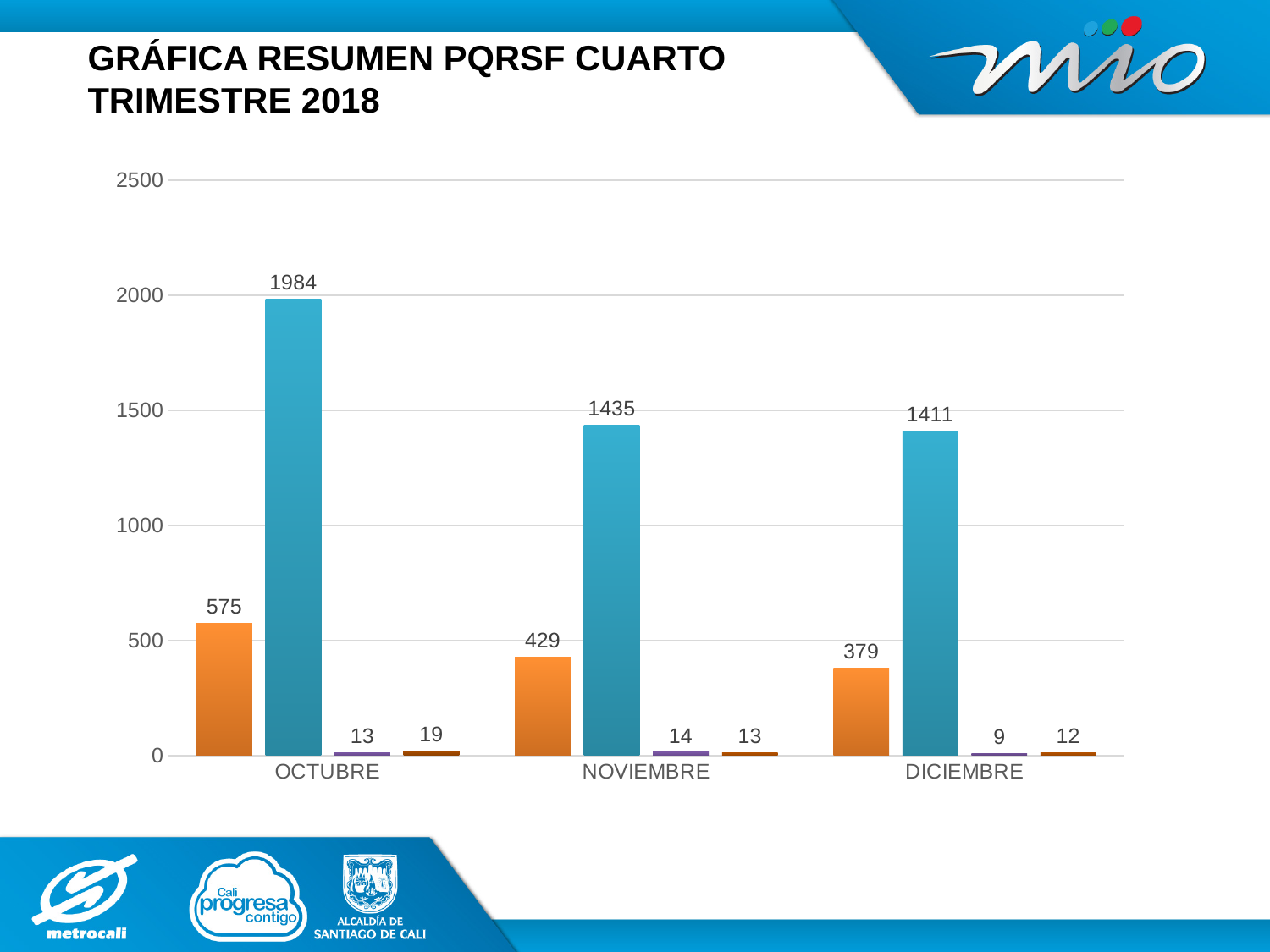

# GRÁFICA RESUMEN PQRSF CUARTO TRIMESTRE 2018

### Chart

| Category | TOTAL QUEJA | TOTAL RECLAMO | TOTAL SUGERENCIA | TOTAL FELICITACIÓN |
|---|---|---|---|---|
| OCTUBRE | 575.0 | 1984.0 | 13.0 | 19.0 |
| NOVIEMBRE | 429.0 | 1435.0 | 14.0 | 13.0 |
| DICIEMBRE | 379.0 | 1411.0 | 9.0 | 12.0 |